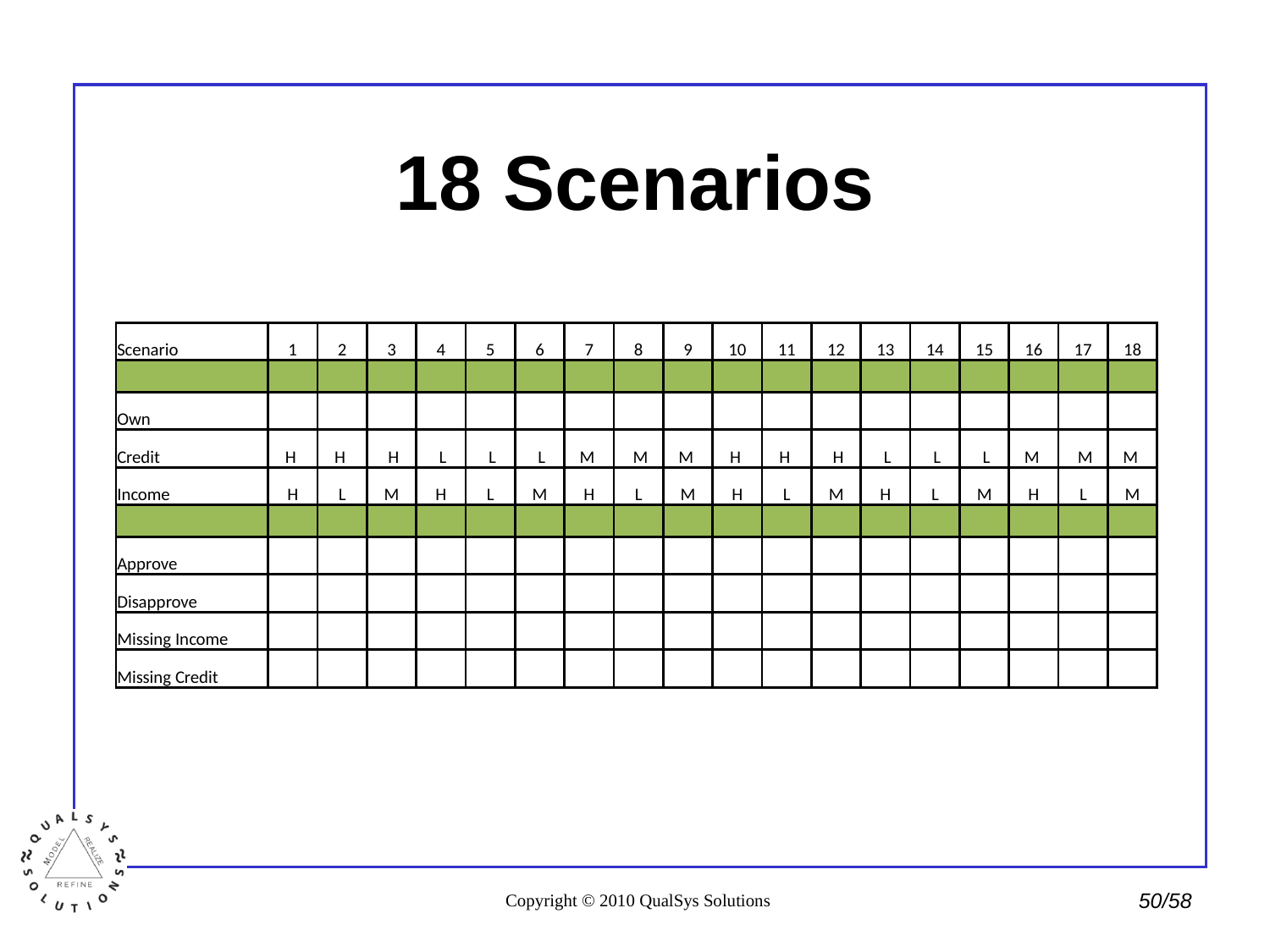

# 18 Scenarios
| Scenario | 1 | 2 | 3 | 4 | 5 | 6 | 7 | 8 | 9 | 10 | 11 | 12 | 13 | 14 | 15 | 16 | 17 | 18 |
| --- | --- | --- | --- | --- | --- | --- | --- | --- | --- | --- | --- | --- | --- | --- | --- | --- | --- | --- |
|  |  |  |  |  |  |  |  |  |  |  |  |  |  |  |  |  |  |  |
| Own |  |  |  |  |  |  |  |  |  |  |  |  |  |  |  |  |  |  |
| Credit | H | H | H | L | L | L | M | M | M | H | H | H | L | L | L | M | M | M |
| Income | H | L | M | H | L | M | H | L | M | H | L | M | H | L | M | H | L | M |
|  |  |  |  |  |  |  |  |  |  |  |  |  |  |  |  |  |  |  |
| Approve |  |  |  |  |  |  |  |  |  |  |  |  |  |  |  |  |  |  |
| Disapprove |  |  |  |  |  |  |  |  |  |  |  |  |  |  |  |  |  |  |
| Missing Income |  |  |  |  |  |  |  |  |  |  |  |  |  |  |  |  |  |  |
| Missing Credit |  |  |  |  |  |  |  |  |  |  |  |  |  |  |  |  |  |  |